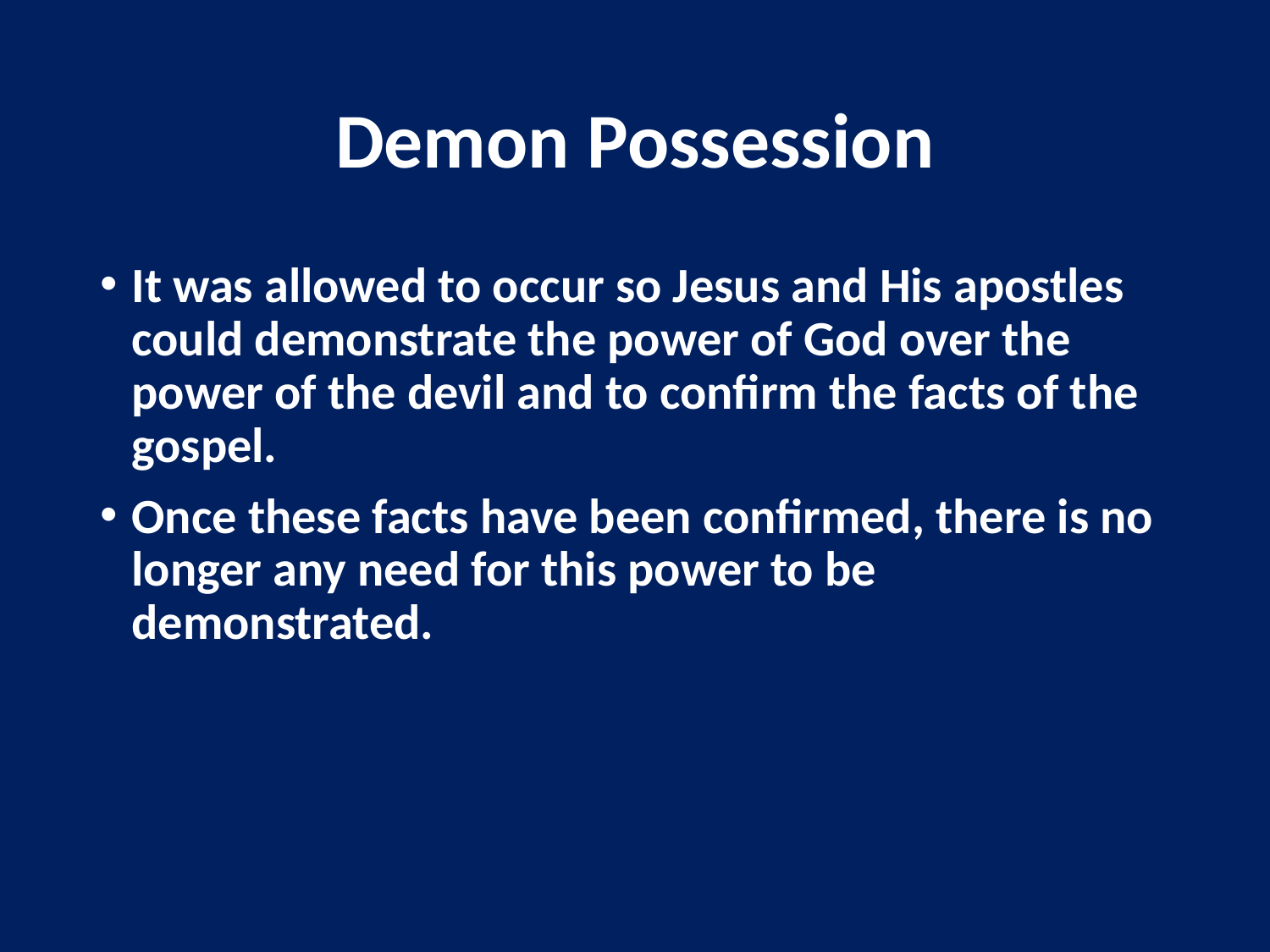

# Demon Possession
It was allowed to occur so Jesus and His apostles could demonstrate the power of God over the power of the devil and to confirm the facts of the gospel.
Once these facts have been confirmed, there is no longer any need for this power to be demonstrated.